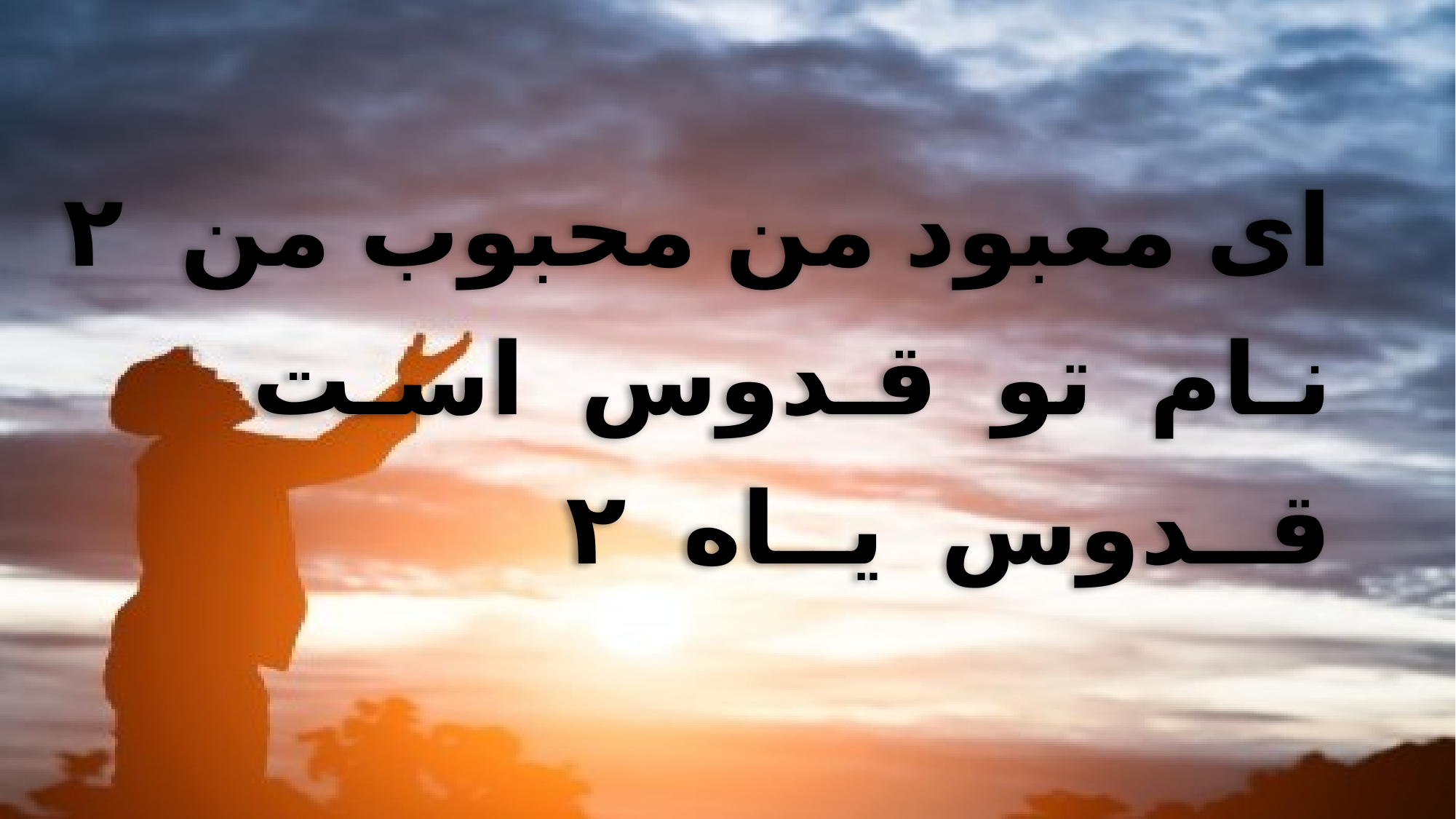

ای معبود من محبوب من  ۲

    نـام  تو  قـدوس  اسـت

    قــدوس  یــاه  ۲